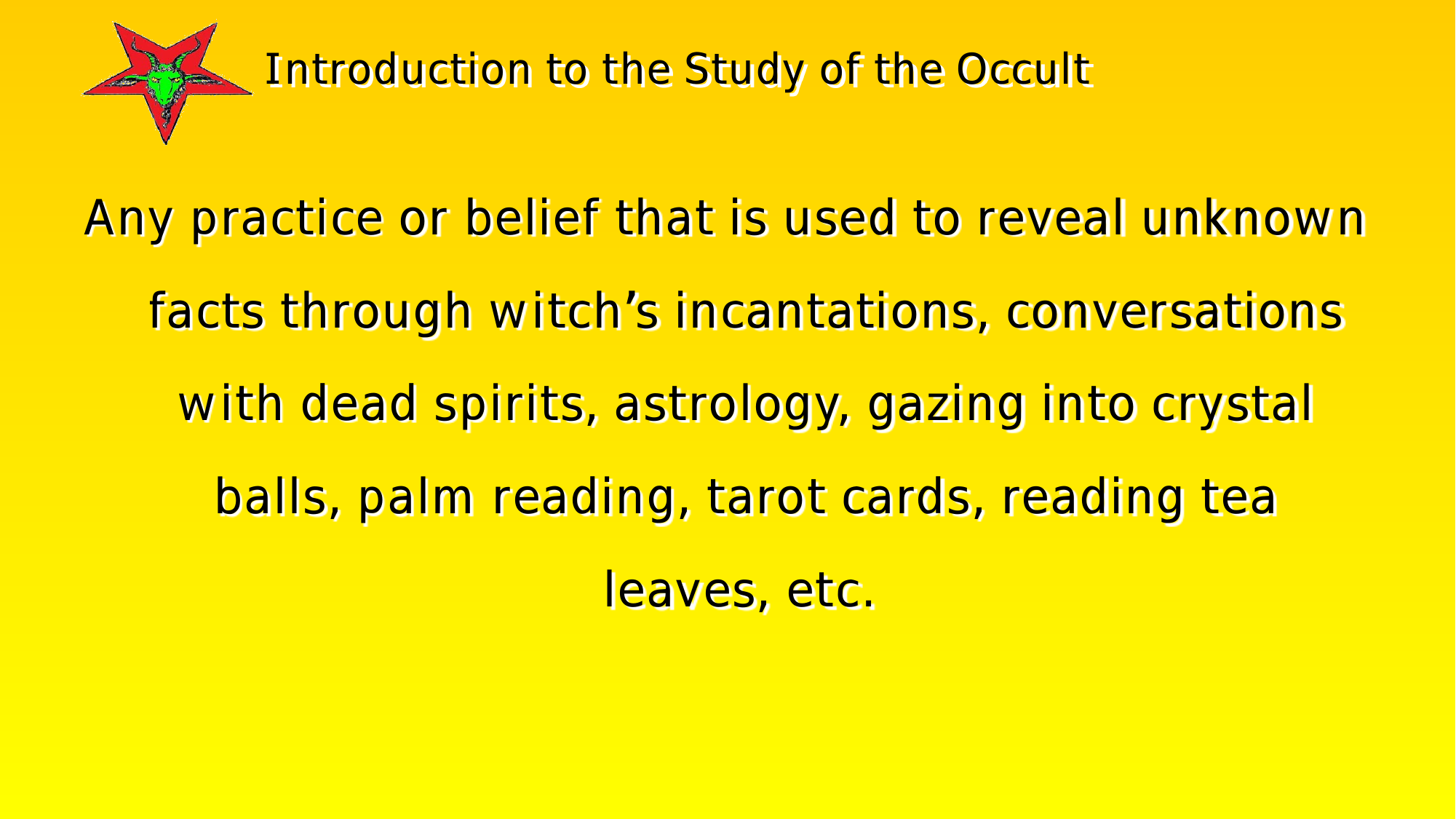

Any practice or belief that is used to reveal unknown facts through witch’s incantations, conversations with dead spirits, astrology, gazing into crystal balls, palm reading, tarot cards, reading tea leaves, etc.